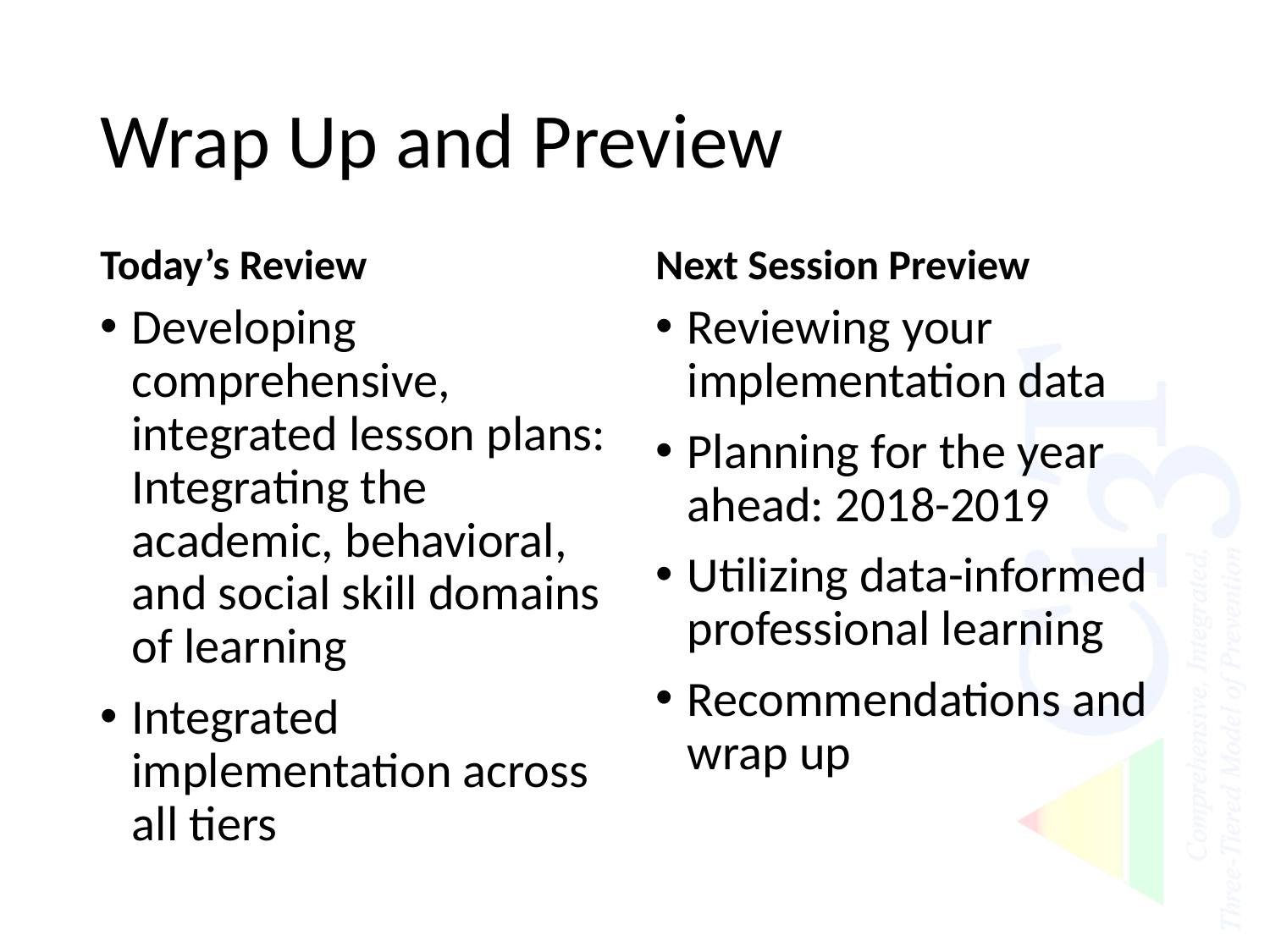

# Wrap Up and Preview
Today’s Review
Next Session Preview
Developing comprehensive, integrated lesson plans: Integrating the academic, behavioral, and social skill domains of learning
Integrated implementation across all tiers
Reviewing your implementation data
Planning for the year ahead: 2018-2019
Utilizing data-informed professional learning
Recommendations and wrap up